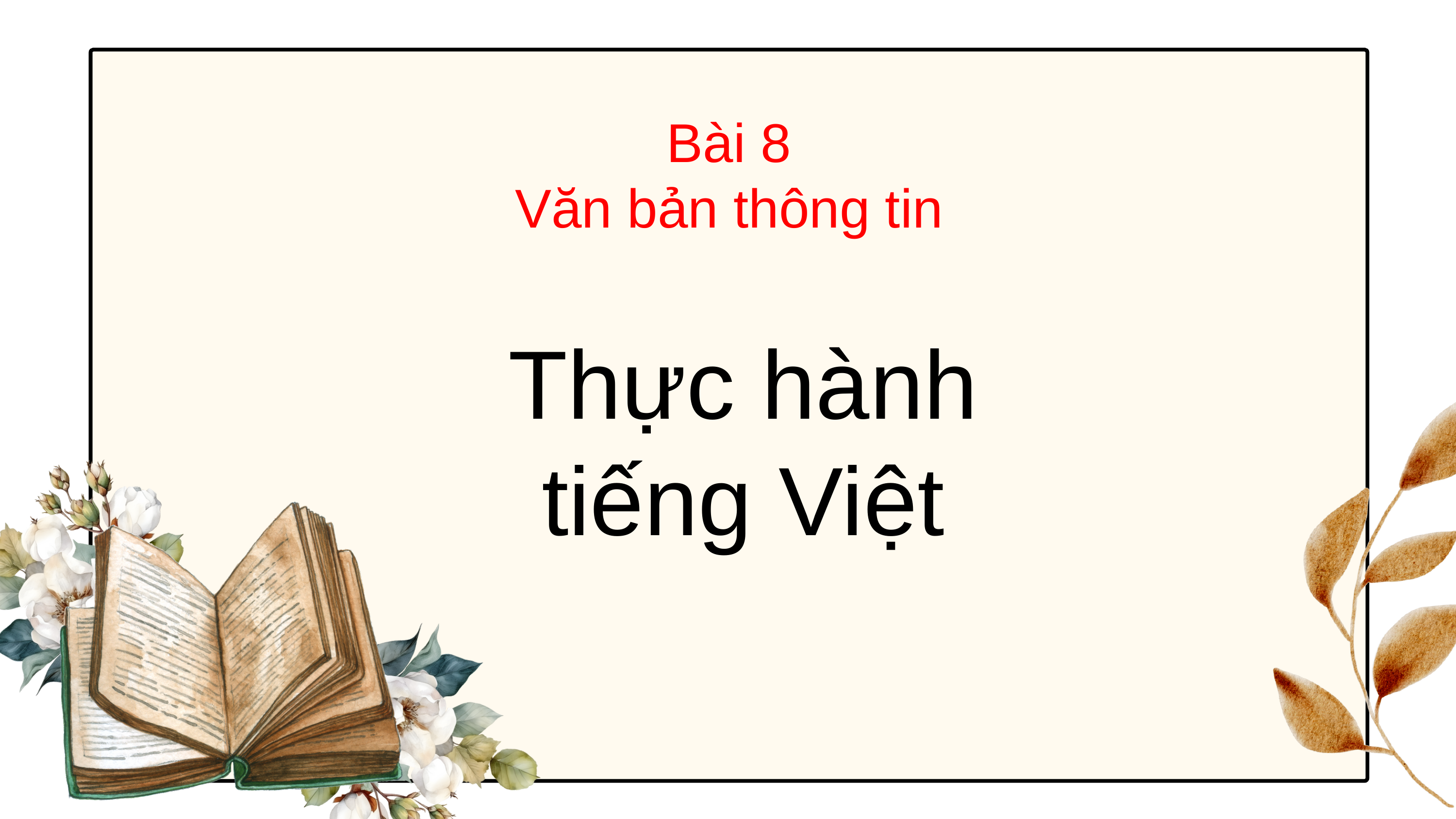

Bài 8
Văn bản thông tin
Thực hành tiếng Việt